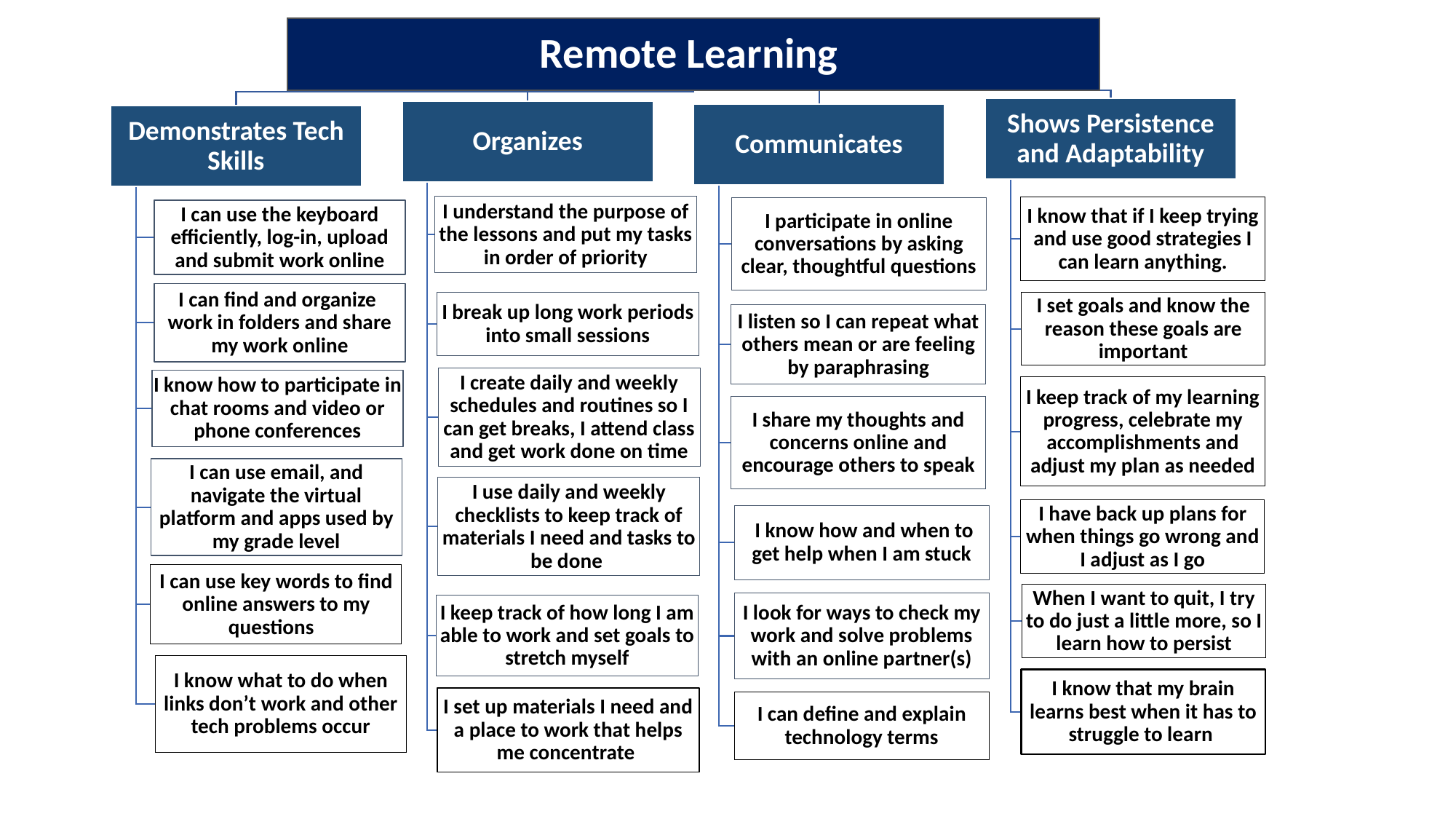

Remote Learning
Demonstrates Tech Skills
I can use the keyboard efficiently, log-in, upload and submit work online
I can find and organize  work in folders and share my work online
I know how to participate in chat rooms and video or phone conferences
I can use email, and navigate the virtual platform and apps used by my grade level
I can use key words to find online answers to my questions
I know what to do when links don’t work and other tech problems occur
Organizes
I understand the purpose of the lessons and put my tasks in order of priority
I break up long work periods into small sessions
I create daily and weekly schedules and routines so I can get breaks, I attend class and get work done on time
I use daily and weekly checklists to keep track of materials I need and tasks to be done
I keep track of how long I am able to work and set goals to stretch myself
I set up materials I need and a place to work that helps me concentrate
Communicates
I participate in online conversations by asking clear, thoughtful questions
I listen so I can repeat what others mean or are feeling by paraphrasing
I share my thoughts and concerns online and encourage others to speak
 I know how and when to get help when I am stuck
I look for ways to check my work and solve problems with an online partner(s)
I can define and explain technology terms
Shows Persistence and Adaptability
I know that if I keep trying and use good strategies I can learn anything.
I set goals and know the reason these goals are important
I keep track of my learning progress, celebrate my accomplishments and adjust my plan as needed
When I want to quit, I try to do just a little more, so I learn how to persist
I have back up plans for when things go wrong and I adjust as I go
I know that my brain learns best when it has to struggle to learn